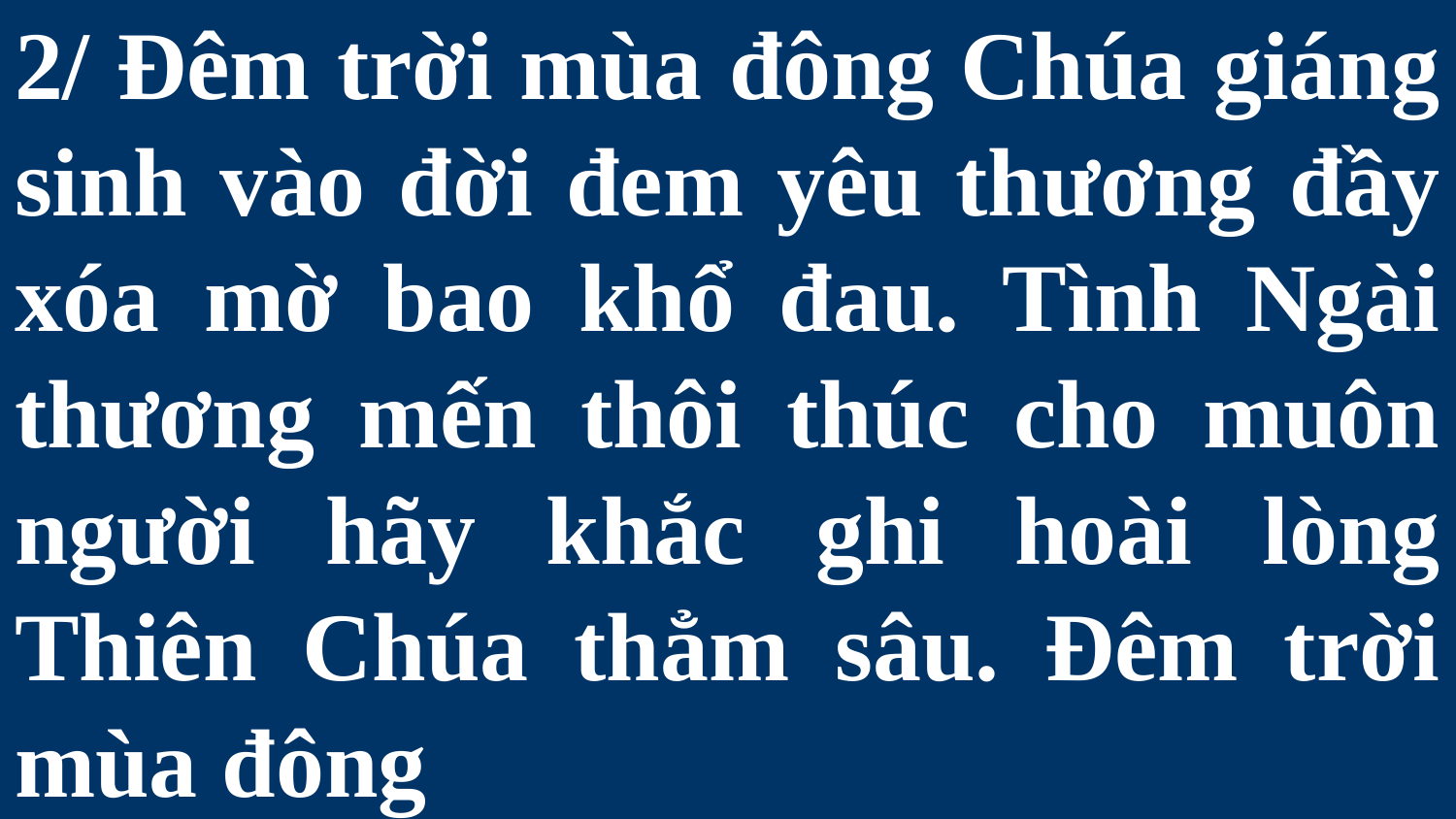

# 2/ Đêm trời mùa đông Chúa giáng sinh vào đời đem yêu thương đầy xóa mờ bao khổ đau. Tình Ngài thương mến thôi thúc cho muôn người hãy khắc ghi hoài lòng Thiên Chúa thẳm sâu. Đêm trời mùa đông